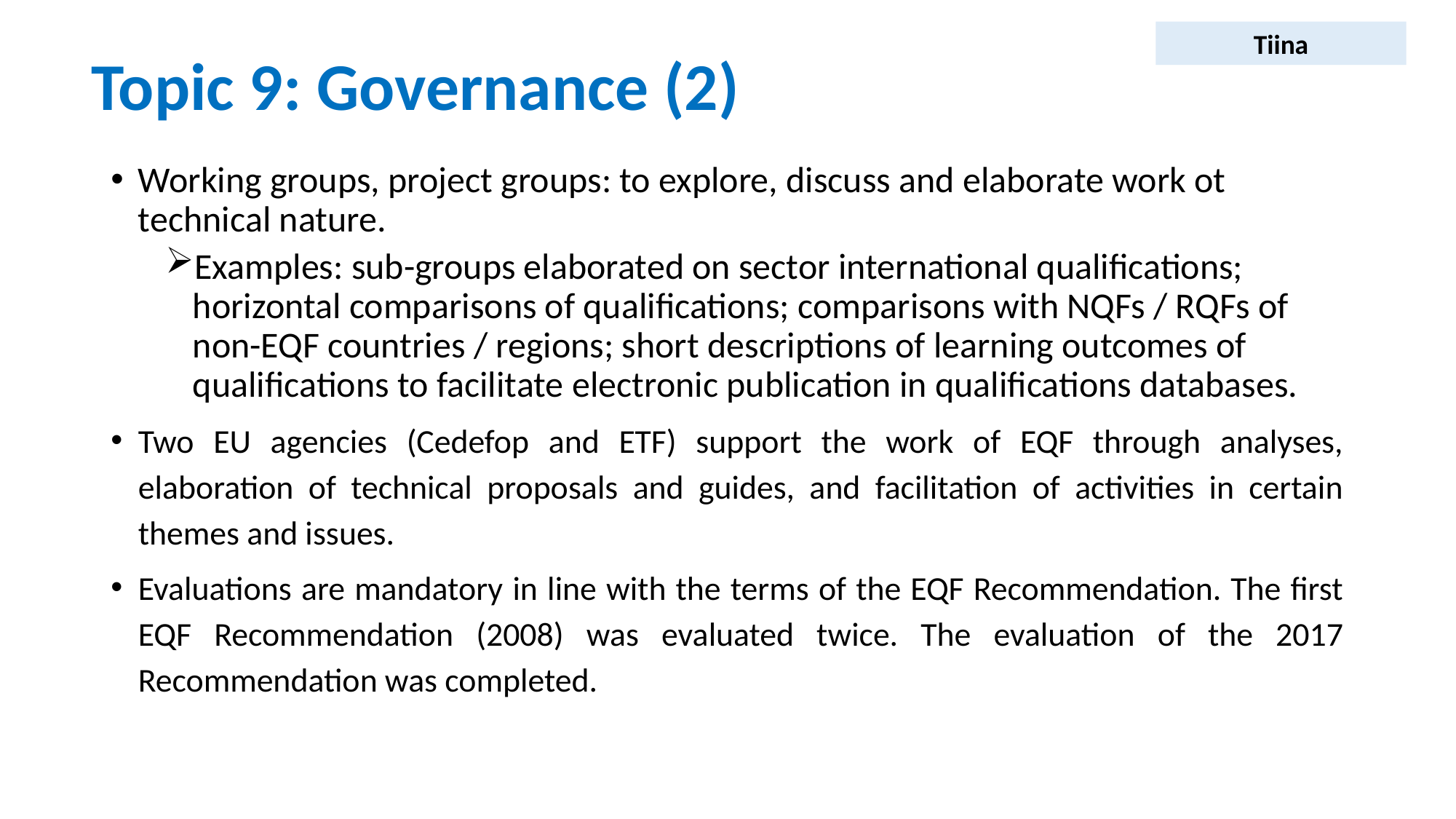

Tiina
# Topic 9: Governance (2)
Working groups, project groups: to explore, discuss and elaborate work ot technical nature.
Examples: sub-groups elaborated on sector international qualifications; horizontal comparisons of qualifications; comparisons with NQFs / RQFs of non-EQF countries / regions; short descriptions of learning outcomes of qualifications to facilitate electronic publication in qualifications databases.
Two EU agencies (Cedefop and ETF) support the work of EQF through analyses, elaboration of technical proposals and guides, and facilitation of activities in certain themes and issues.
Evaluations are mandatory in line with the terms of the EQF Recommendation. The first EQF Recommendation (2008) was evaluated twice. The evaluation of the 2017 Recommendation was completed.